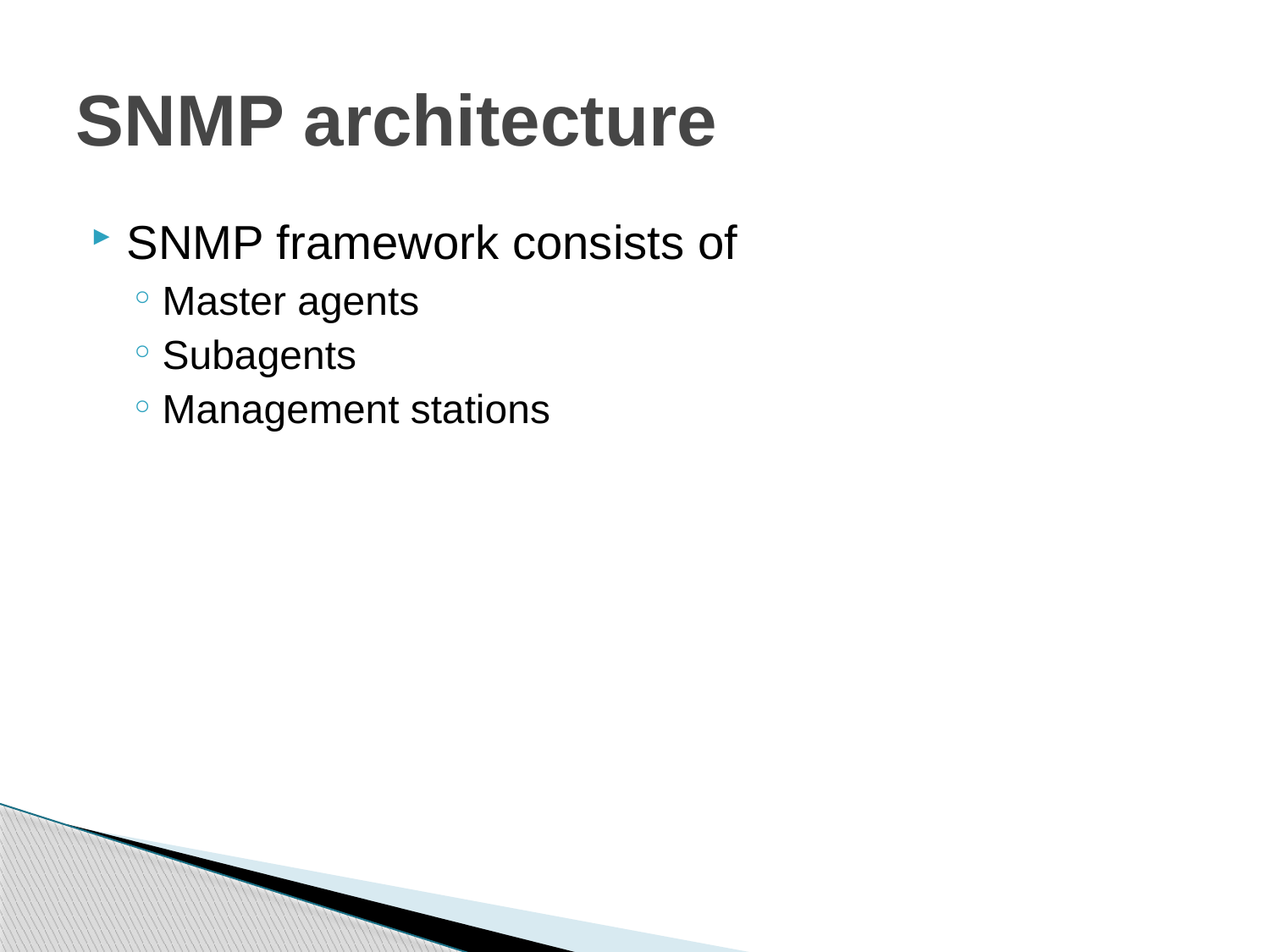

# SNMP architecture
SNMP framework consists of
Master agents
Subagents
Management stations